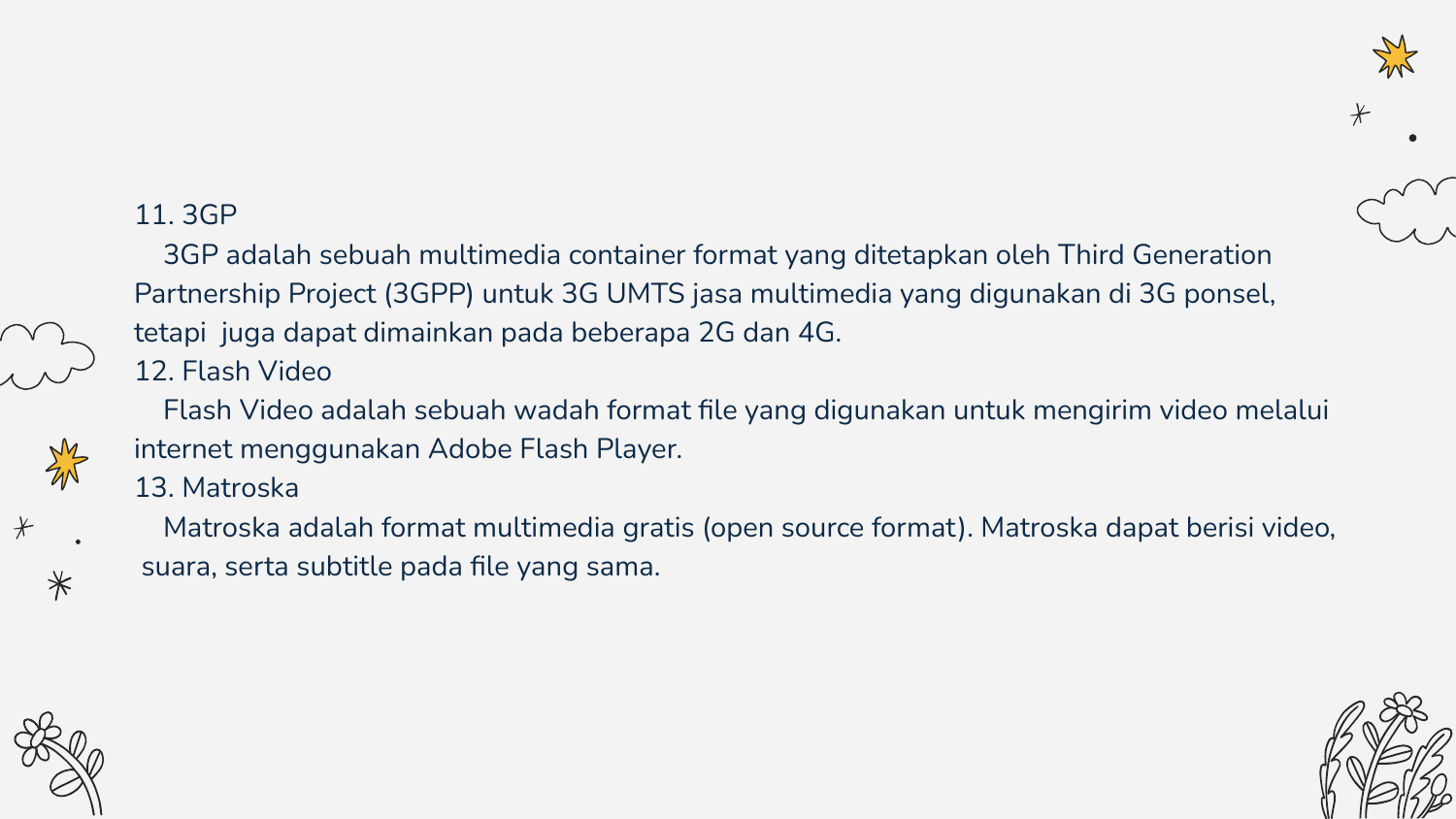

11. 3GP
    3GP adalah sebuah multimedia container format yang ditetapkan oleh Third Generation  Partnership Project (3GPP) untuk 3G UMTS jasa multimedia yang digunakan di 3G ponsel, tetapi  juga dapat dimainkan pada beberapa 2G dan 4G.
12. Flash Video
    Flash Video adalah sebuah wadah format file yang digunakan untuk mengirim video melalui  internet menggunakan Adobe Flash Player.
13. Matroska
    Matroska adalah format multimedia gratis (open source format). Matroska dapat berisi video,  suara, serta subtitle pada file yang sama.